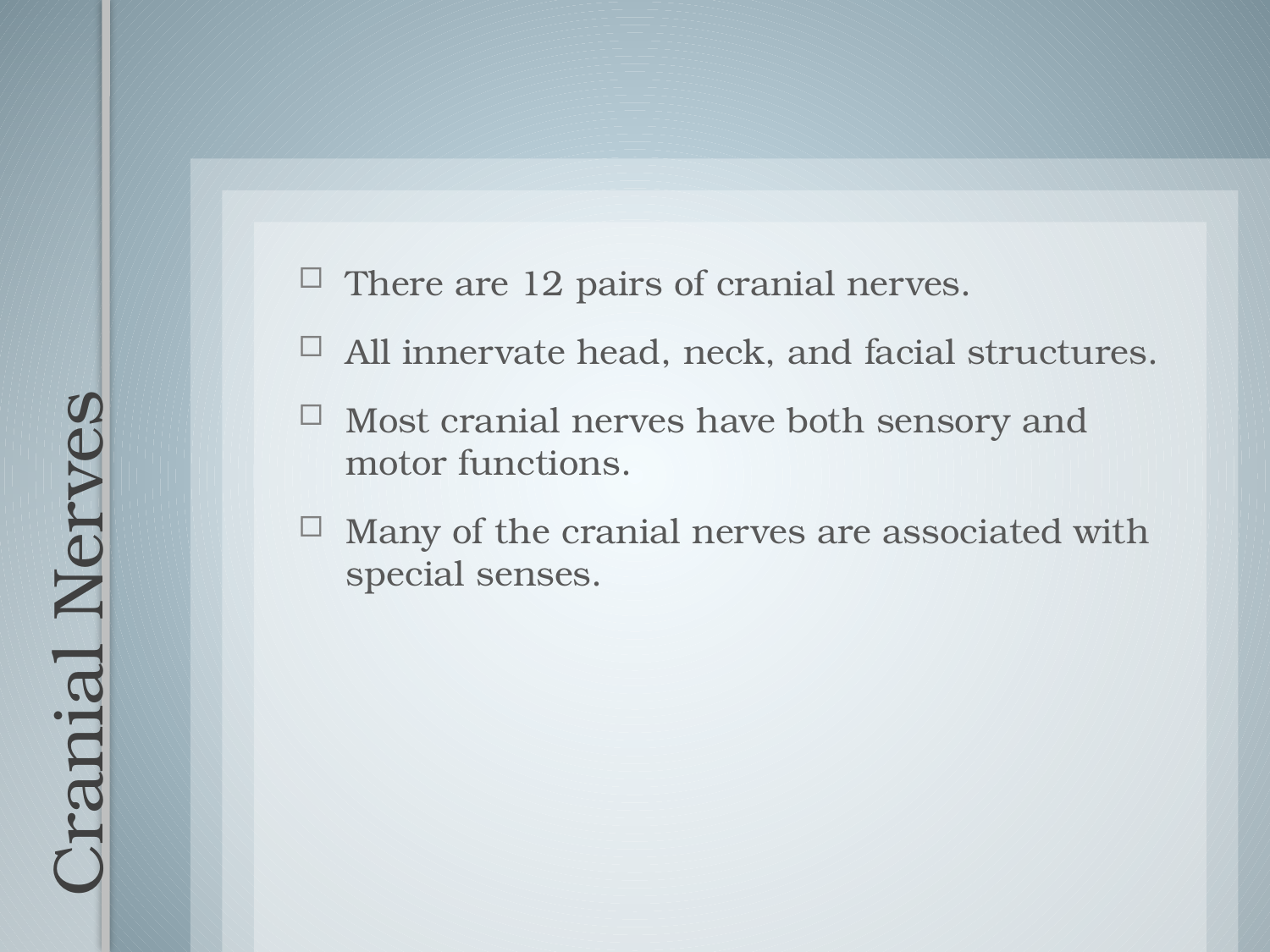

There are 12 pairs of cranial nerves.
All innervate head, neck, and facial structures.
Most cranial nerves have both sensory and motor functions.
Many of the cranial nerves are associated with special senses.
# Cranial Nerves